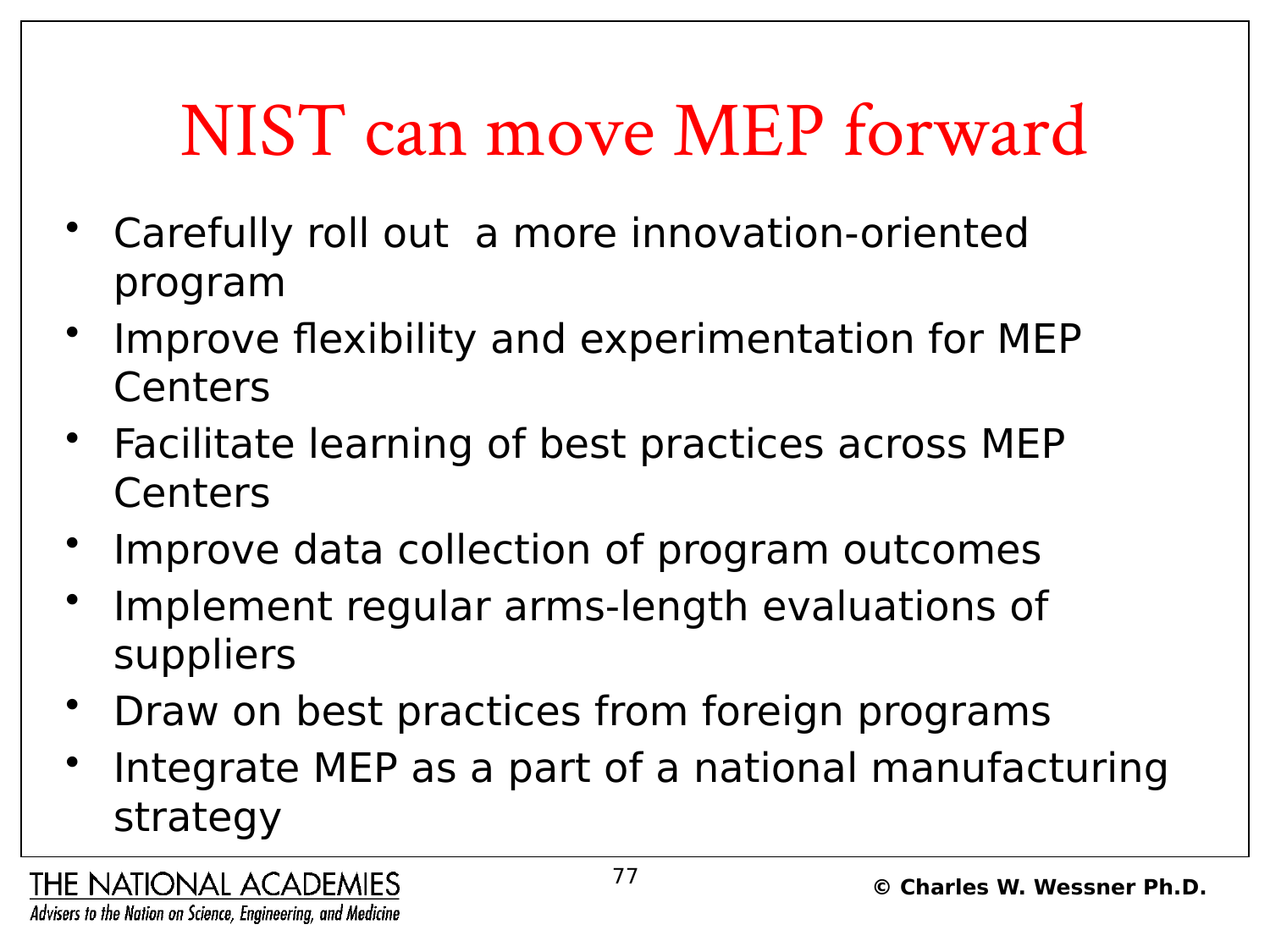

# NIST can move MEP forward
Carefully roll out  a more innovation-oriented program
Improve flexibility and experimentation for MEP Centers
Facilitate learning of best practices across MEP Centers
Improve data collection of program outcomes
Implement regular arms-length evaluations of suppliers
Draw on best practices from foreign programs
Integrate MEP as a part of a national manufacturing strategy
77
© Charles W. Wessner Ph.D.